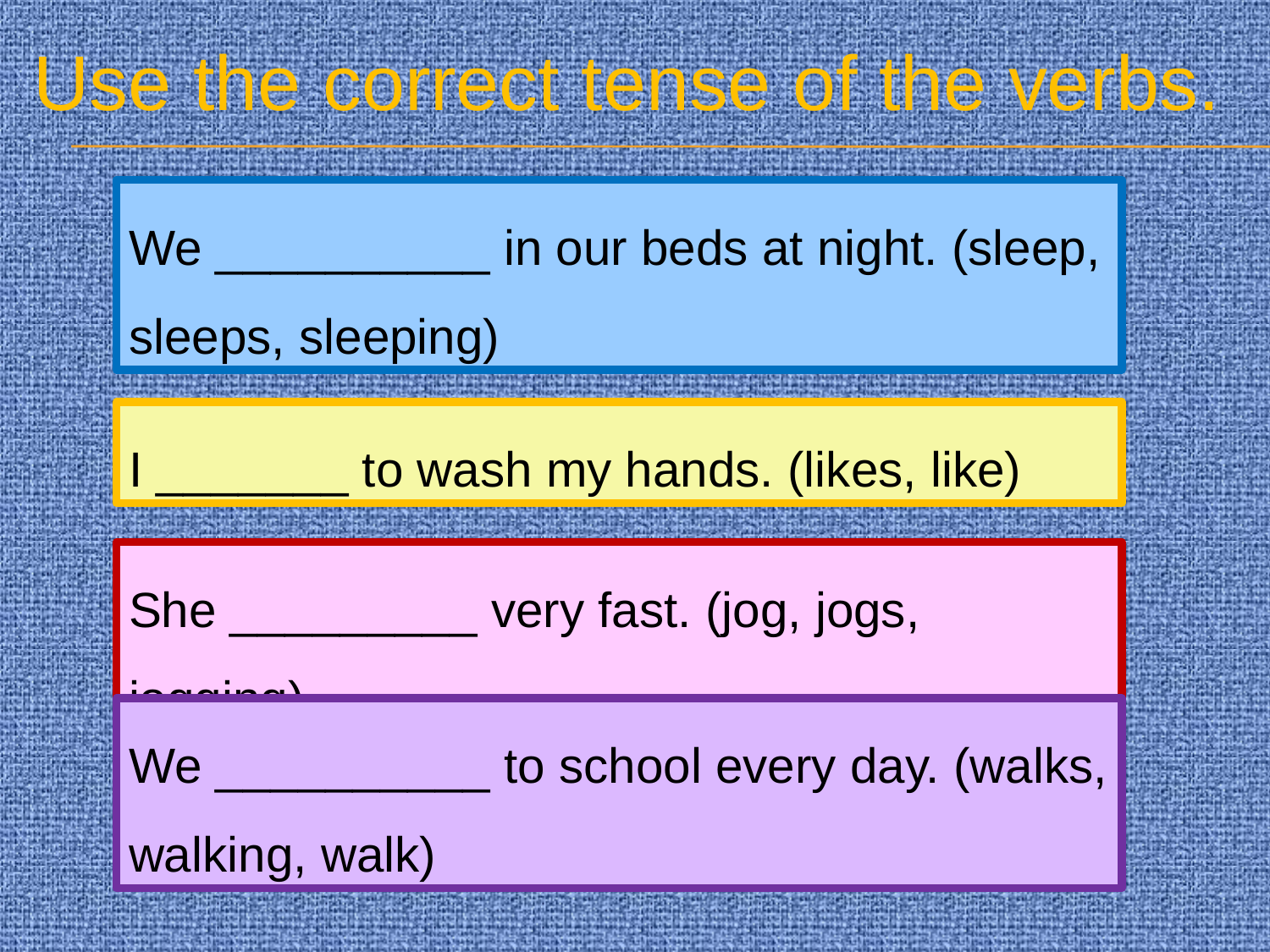

# Use the correct tense of the verbs.
We __________ in our beds at night. (sleep, sleeps, sleeping)
I _______ to wash my hands. (likes, like)
She _________ very fast. (jog, jogs, jogging)
We __________ to school every day. (walks, walking, walk)